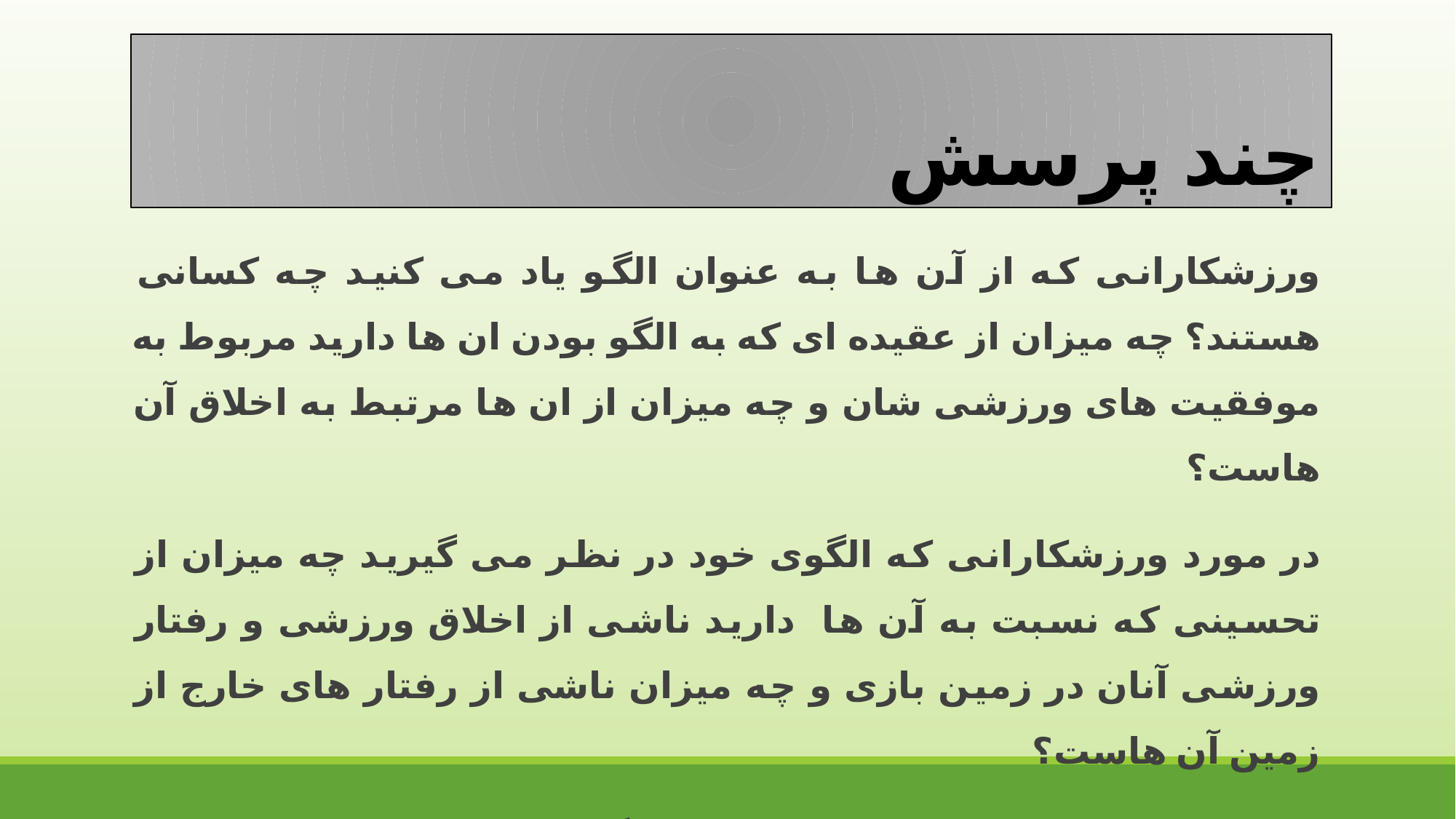

# چند پرسش
ورزشکارانی که از آن ها به عنوان الگو یاد می کنید چه کسانی هستند؟ چه میزان از عقیده ای که به الگو بودن ان ها دارید مربوط به موفقیت های ورزشی شان و چه میزان از ان ها مرتبط به اخلاق آن هاست؟
در مورد ورزشکارانی که الگوی خود در نظر می گیرید چه میزان از تحسینی که نسبت به آن ها  دارید ناشی از اخلاق ورزشی و رفتار ورزشی آنان در زمین بازی و چه میزان ناشی از رفتار های خارج از زمین آن هاست؟
چه خصوصیاتی ورزشکاران را شایسته الگو بودن می کند؟